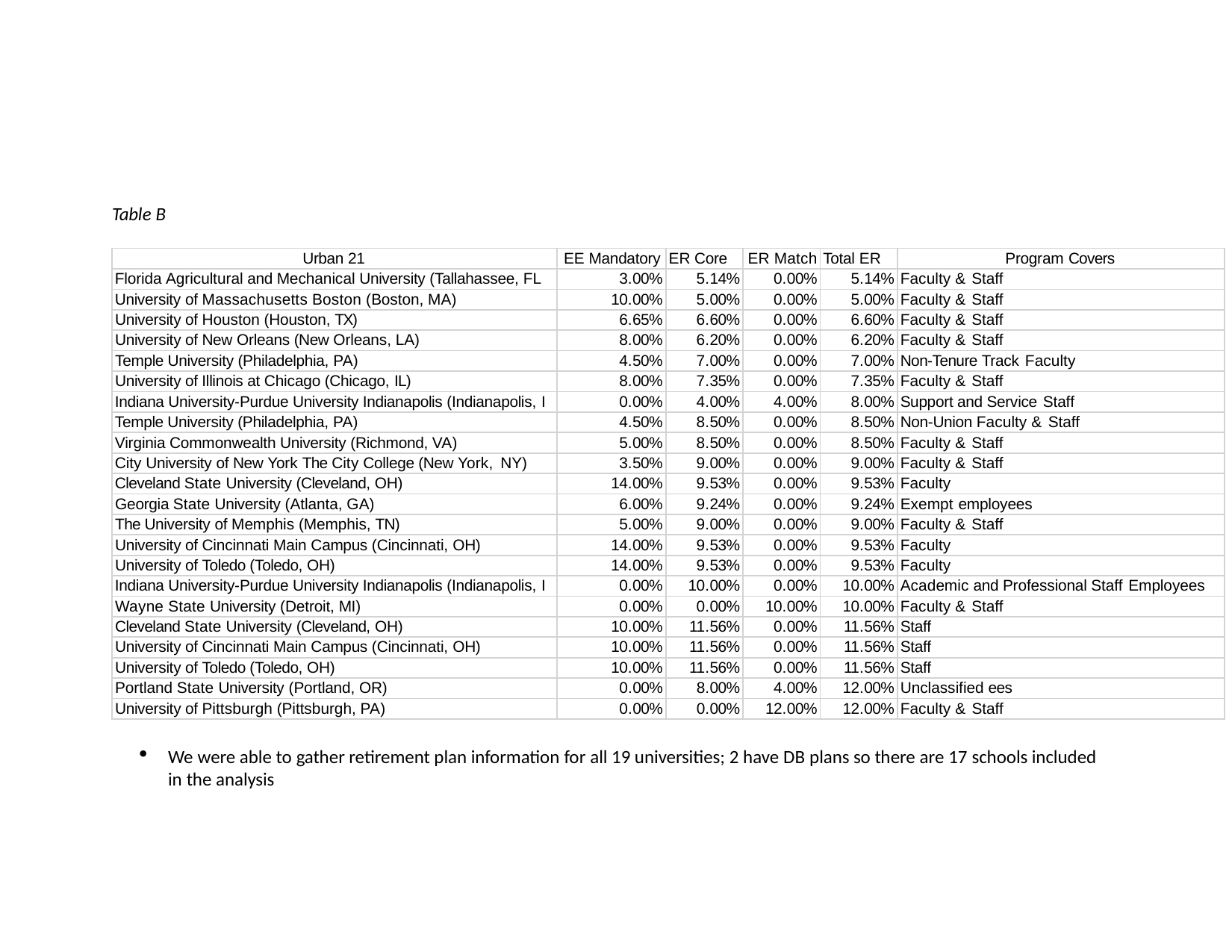

Table B
| Urban 21 | EE Mandatory | ER Core | ER Match | Total ER | Program Covers |
| --- | --- | --- | --- | --- | --- |
| Florida Agricultural and Mechanical University (Tallahassee, FL | 3.00% | 5.14% | 0.00% | 5.14% | Faculty & Staff |
| University of Massachusetts Boston (Boston, MA) | 10.00% | 5.00% | 0.00% | 5.00% | Faculty & Staff |
| University of Houston (Houston, TX) | 6.65% | 6.60% | 0.00% | 6.60% | Faculty & Staff |
| University of New Orleans (New Orleans, LA) | 8.00% | 6.20% | 0.00% | 6.20% | Faculty & Staff |
| Temple University (Philadelphia, PA) | 4.50% | 7.00% | 0.00% | 7.00% | Non-Tenure Track Faculty |
| University of Illinois at Chicago (Chicago, IL) | 8.00% | 7.35% | 0.00% | 7.35% | Faculty & Staff |
| Indiana University-Purdue University Indianapolis (Indianapolis, I | 0.00% | 4.00% | 4.00% | 8.00% | Support and Service Staff |
| Temple University (Philadelphia, PA) | 4.50% | 8.50% | 0.00% | 8.50% | Non-Union Faculty & Staff |
| Virginia Commonwealth University (Richmond, VA) | 5.00% | 8.50% | 0.00% | 8.50% | Faculty & Staff |
| City University of New York The City College (New York, NY) | 3.50% | 9.00% | 0.00% | 9.00% | Faculty & Staff |
| Cleveland State University (Cleveland, OH) | 14.00% | 9.53% | 0.00% | 9.53% | Faculty |
| Georgia State University (Atlanta, GA) | 6.00% | 9.24% | 0.00% | 9.24% | Exempt employees |
| The University of Memphis (Memphis, TN) | 5.00% | 9.00% | 0.00% | 9.00% | Faculty & Staff |
| University of Cincinnati Main Campus (Cincinnati, OH) | 14.00% | 9.53% | 0.00% | 9.53% | Faculty |
| University of Toledo (Toledo, OH) | 14.00% | 9.53% | 0.00% | 9.53% | Faculty |
| Indiana University-Purdue University Indianapolis (Indianapolis, I | 0.00% | 10.00% | 0.00% | 10.00% | Academic and Professional Staff Employees |
| Wayne State University (Detroit, MI) | 0.00% | 0.00% | 10.00% | 10.00% | Faculty & Staff |
| Cleveland State University (Cleveland, OH) | 10.00% | 11.56% | 0.00% | 11.56% | Staff |
| University of Cincinnati Main Campus (Cincinnati, OH) | 10.00% | 11.56% | 0.00% | 11.56% | Staff |
| University of Toledo (Toledo, OH) | 10.00% | 11.56% | 0.00% | 11.56% | Staff |
| Portland State University (Portland, OR) | 0.00% | 8.00% | 4.00% | 12.00% | Unclassified ees |
| University of Pittsburgh (Pittsburgh, PA) | 0.00% | 0.00% | 12.00% | 12.00% | Faculty & Staff |
We were able to gather retirement plan information for all 19 universities; 2 have DB plans so there are 17 schools included  in the analysis